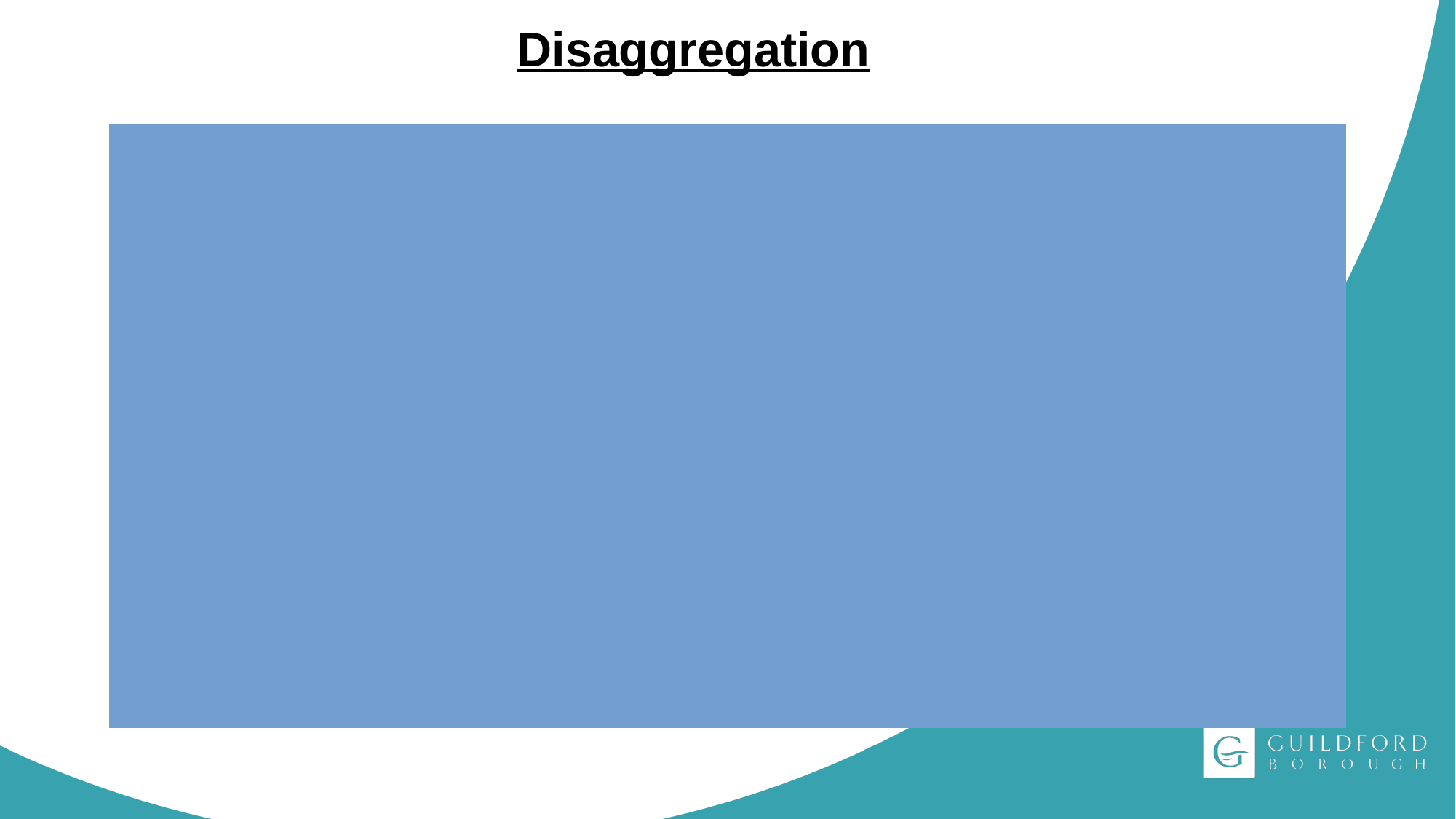

# Disaggregation
Occurs where an upper-tier Council (e.g. County Council) is split into a number of areas
Service disaggregation – all services split unless joint arrangements put in place (e.g. Children’s Trust, Joint Archives Service).
Funding disaggregation – including grants
Balance sheet incl reserves and balances
Assets & Property – incl including investments, ICT, vehicles.
Debt